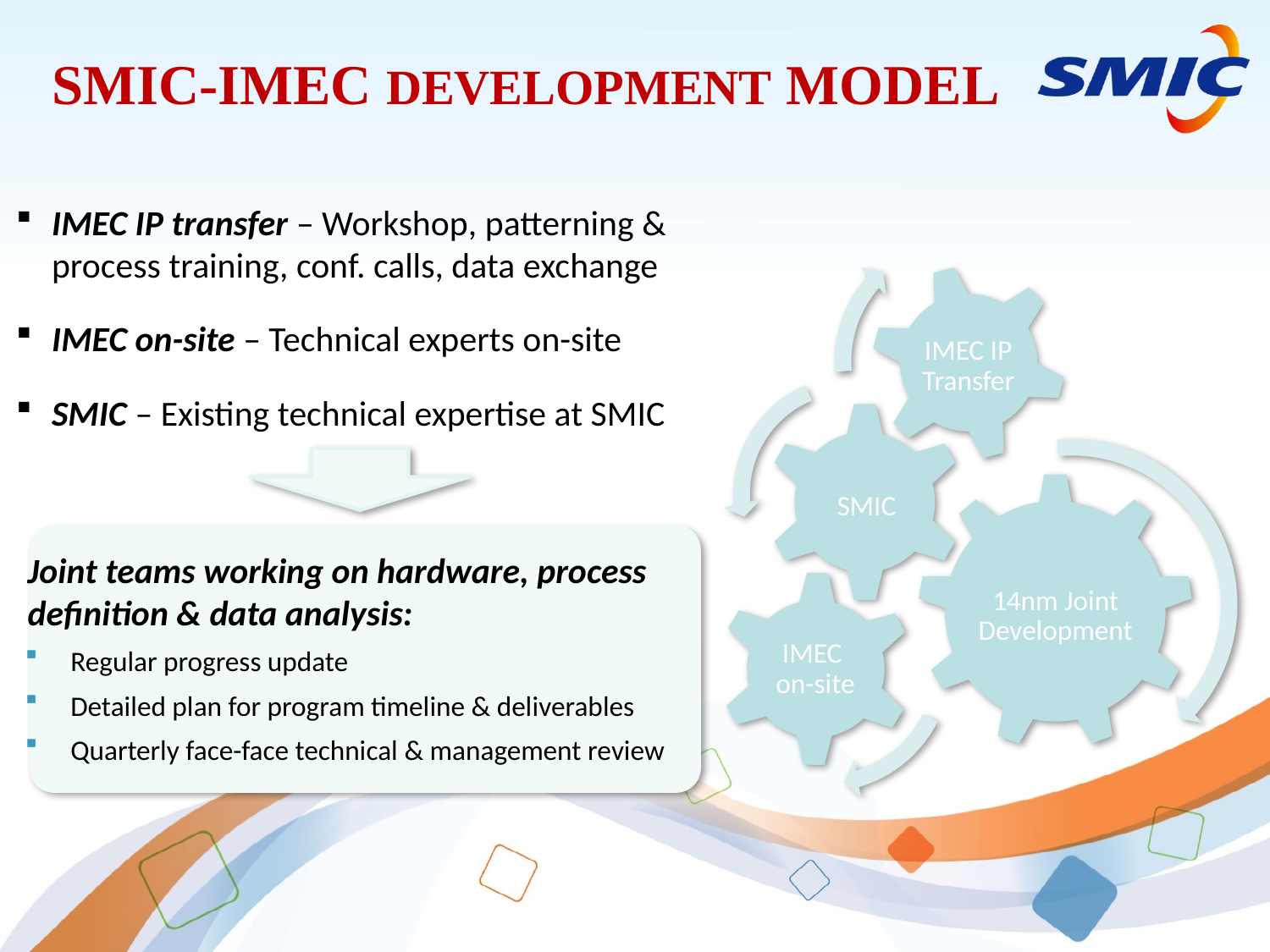

# SMIC-IMEC DEVELOPMENT MODEL
IMEC IP transfer – Workshop, patterning & process training, conf. calls, data exchange
IMEC on-site – Technical experts on-site
SMIC – Existing technical expertise at SMIC

IMEC IP Transfer

SMIC

Joint teams working on hardware, process
definition & data analysis:
Regular progress update
Detailed plan for program timeline & deliverables
Quarterly face-face technical & management review

14nm Joint
Development
IMEC
on-site